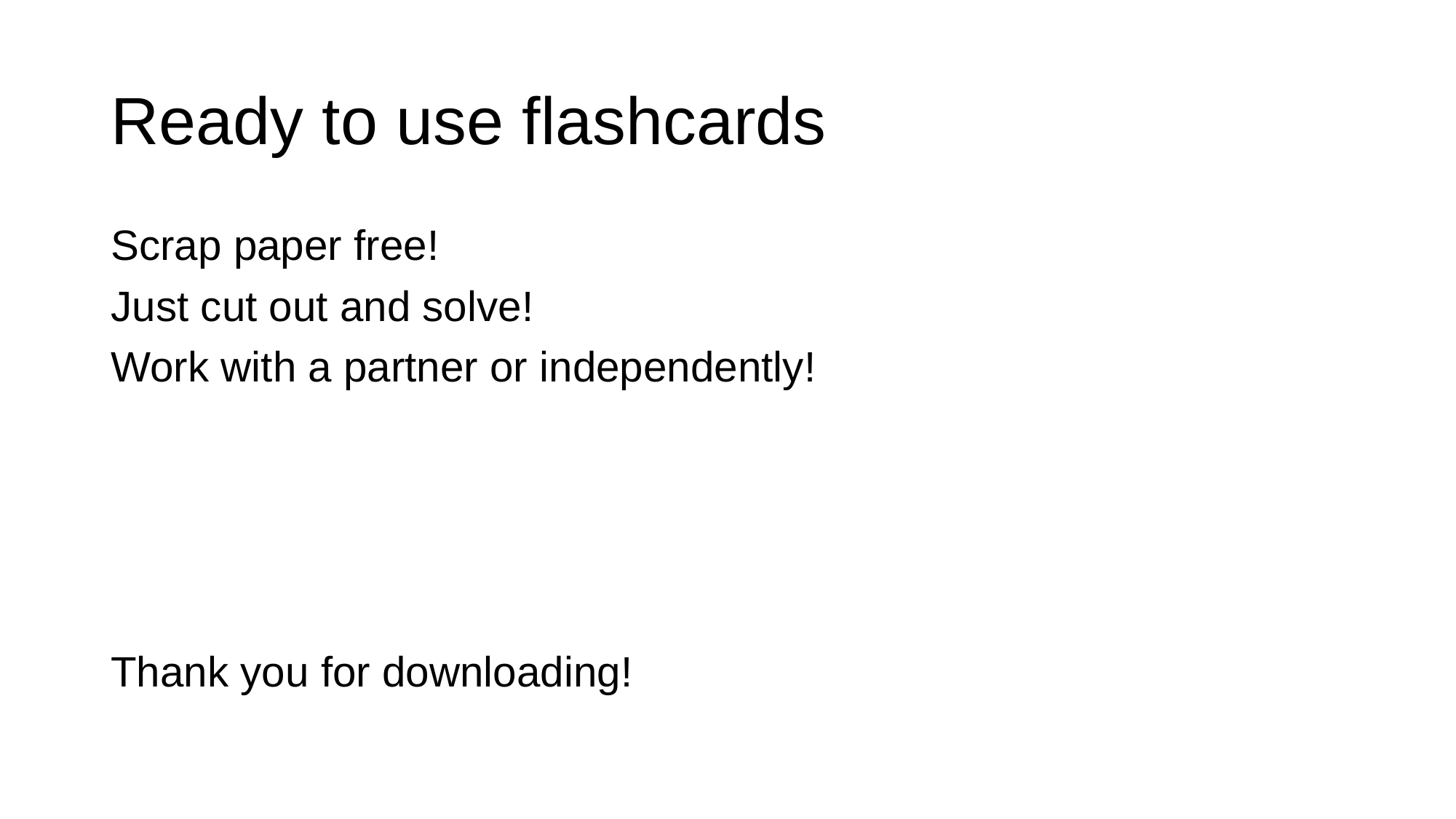

# Ready to use flashcards
Scrap paper free!
Just cut out and solve!
Work with a partner or independently!

Thank you for downloading!